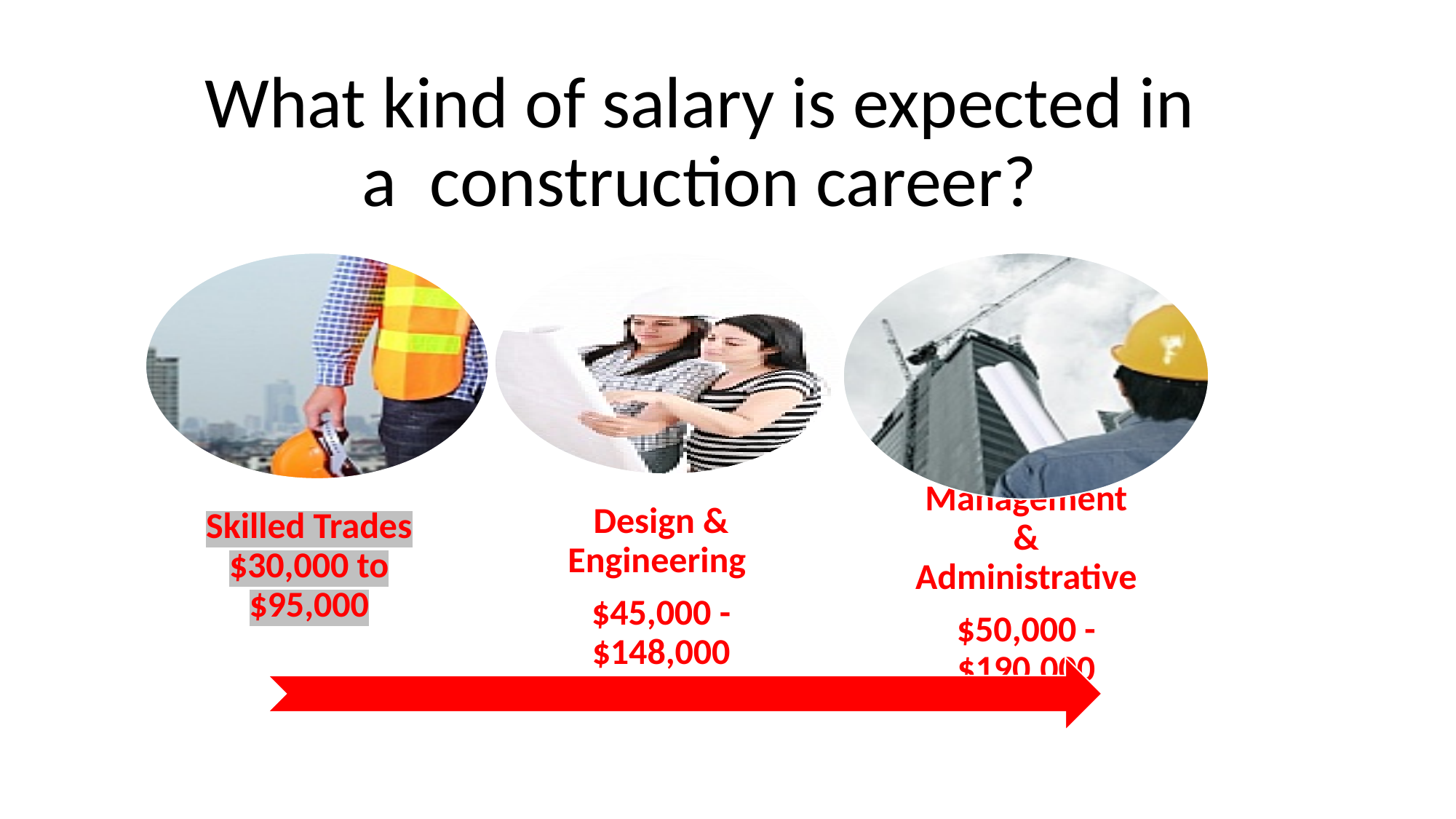

# What kind of salary is expected in a  construction career?

Skilled Trades $30,000 to $95,000

Design & Engineering
$45,000 - $148,000

Management & Administrative
$50,000 - $190,000